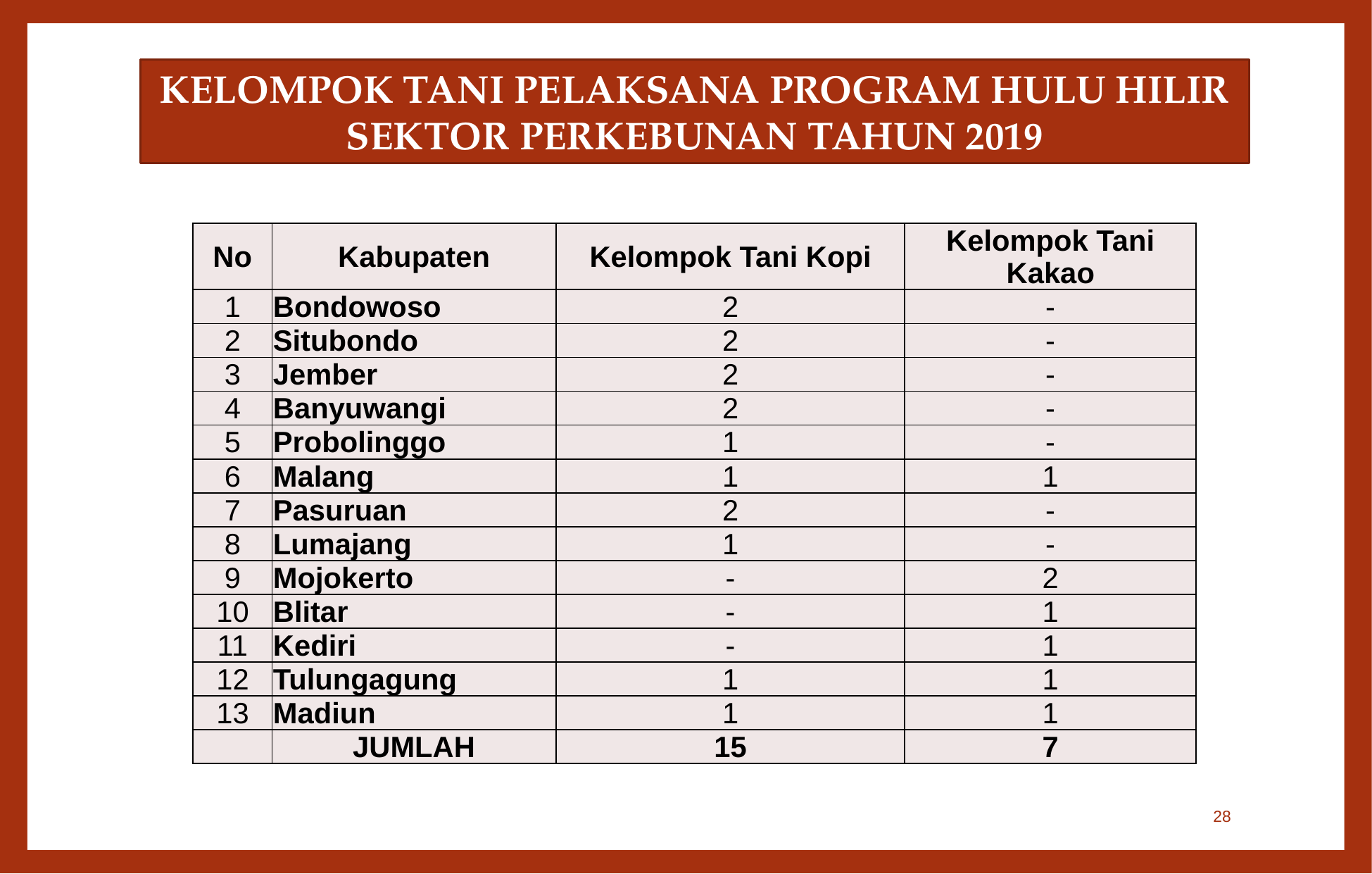

KELOMPOK TANI PELAKSANA PROGRAM HULU HILIR
SEKTOR PERKEBUNAN TAHUN 2019
| No | Kabupaten | Kelompok Tani Kopi | Kelompok Tani Kakao |
| --- | --- | --- | --- |
| 1 | Bondowoso | 2 | - |
| 2 | Situbondo | 2 | - |
| 3 | Jember | 2 | - |
| 4 | Banyuwangi | 2 | - |
| 5 | Probolinggo | 1 | - |
| 6 | Malang | 1 | 1 |
| 7 | Pasuruan | 2 | - |
| 8 | Lumajang | 1 | - |
| 9 | Mojokerto | - | 2 |
| 10 | Blitar | - | 1 |
| 11 | Kediri | - | 1 |
| 12 | Tulungagung | 1 | 1 |
| 13 | Madiun | 1 | 1 |
|  | JUMLAH | 15 | 7 |
28